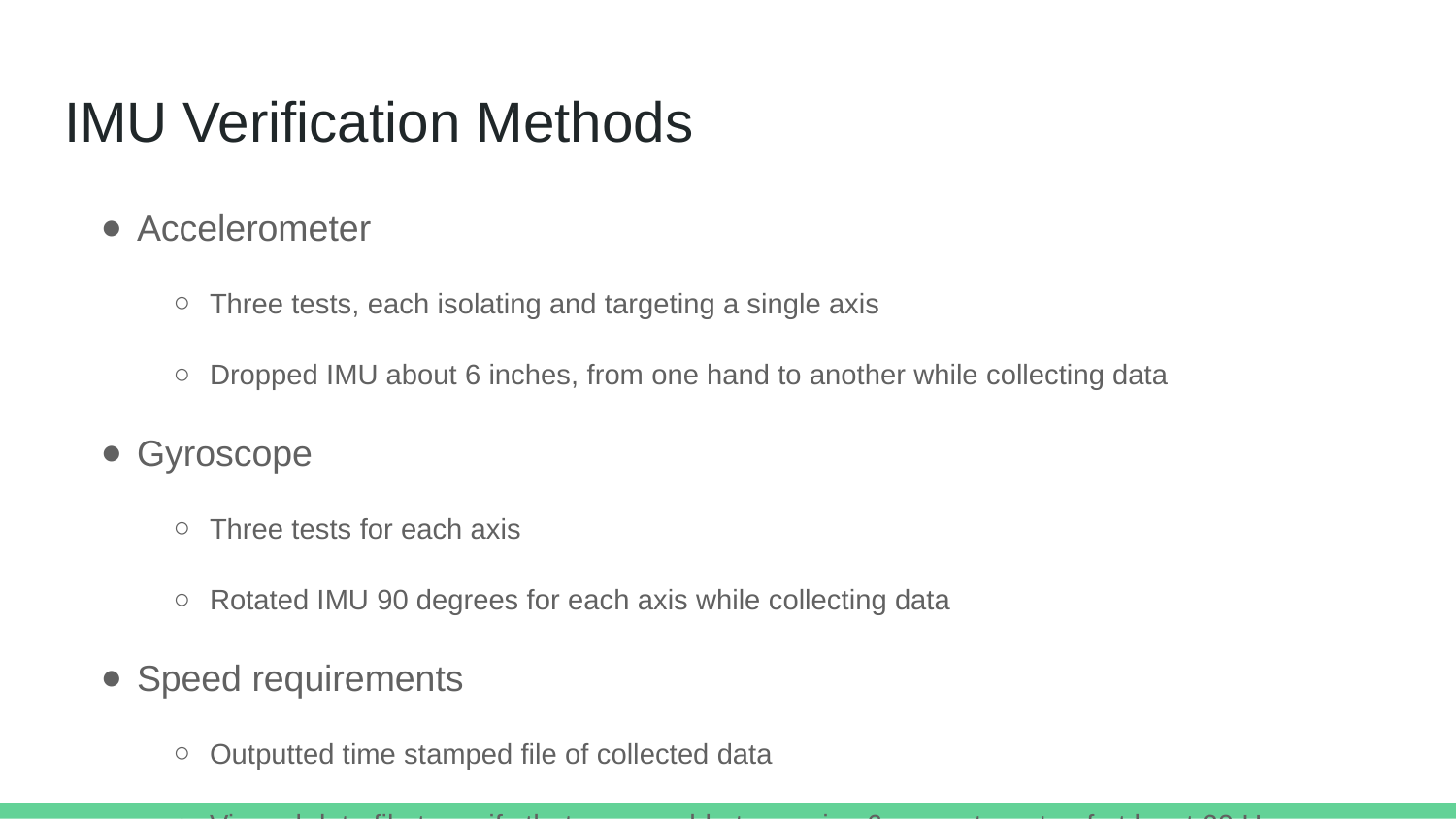

# IMU Verification Methods
Accelerometer
Three tests, each isolating and targeting a single axis
Dropped IMU about 6 inches, from one hand to another while collecting data
Gyroscope
Three tests for each axis
Rotated IMU 90 degrees for each axis while collecting data
Speed requirements
Outputted time stamped file of collected data
Viewed data file to verify that we are able to receive 6 axes at a rate of at least 30 Hz